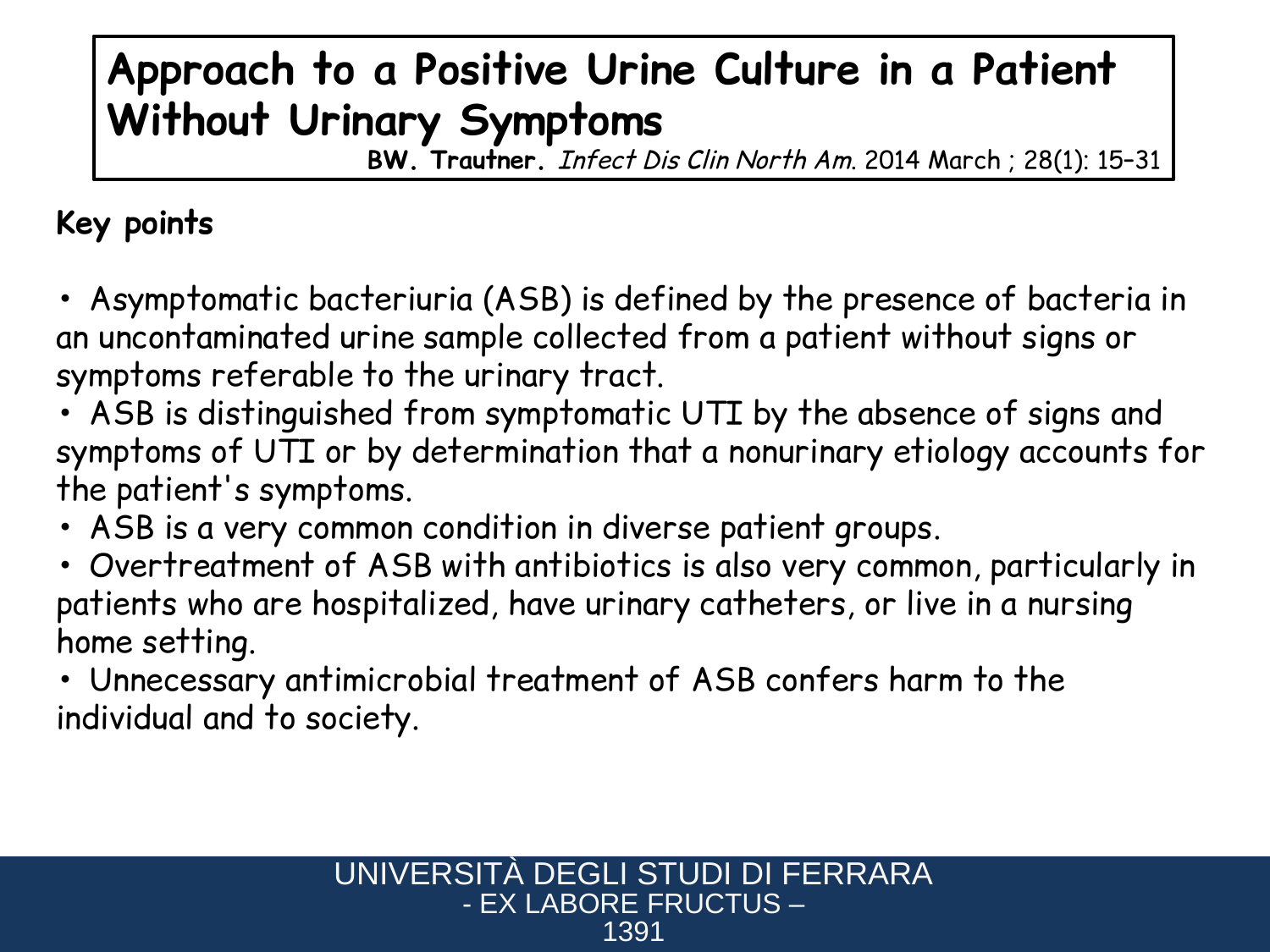

Approach to a Positive Urine Culture in a Patient Without Urinary Symptoms
BW. Trautner. Infect Dis Clin North Am. 2014 March ; 28(1): 15–31
Key points

• Asymptomatic bacteriuria (ASB) is defined by the presence of bacteria in an uncontaminated urine sample collected from a patient without signs or
symptoms referable to the urinary tract.
• ASB is distinguished from symptomatic UTI by the absence of signs and
symptoms of UTI or by determination that a nonurinary etiology accounts for
the patient's symptoms.
• ASB is a very common condition in diverse patient groups.
• Overtreatment of ASB with antibiotics is also very common, particularly in
patients who are hospitalized, have urinary catheters, or live in a nursing home setting.
• Unnecessary antimicrobial treatment of ASB confers harm to the individual and to society.
Università degli Studi di Ferrara
- Ex Labore Fructus –
1391